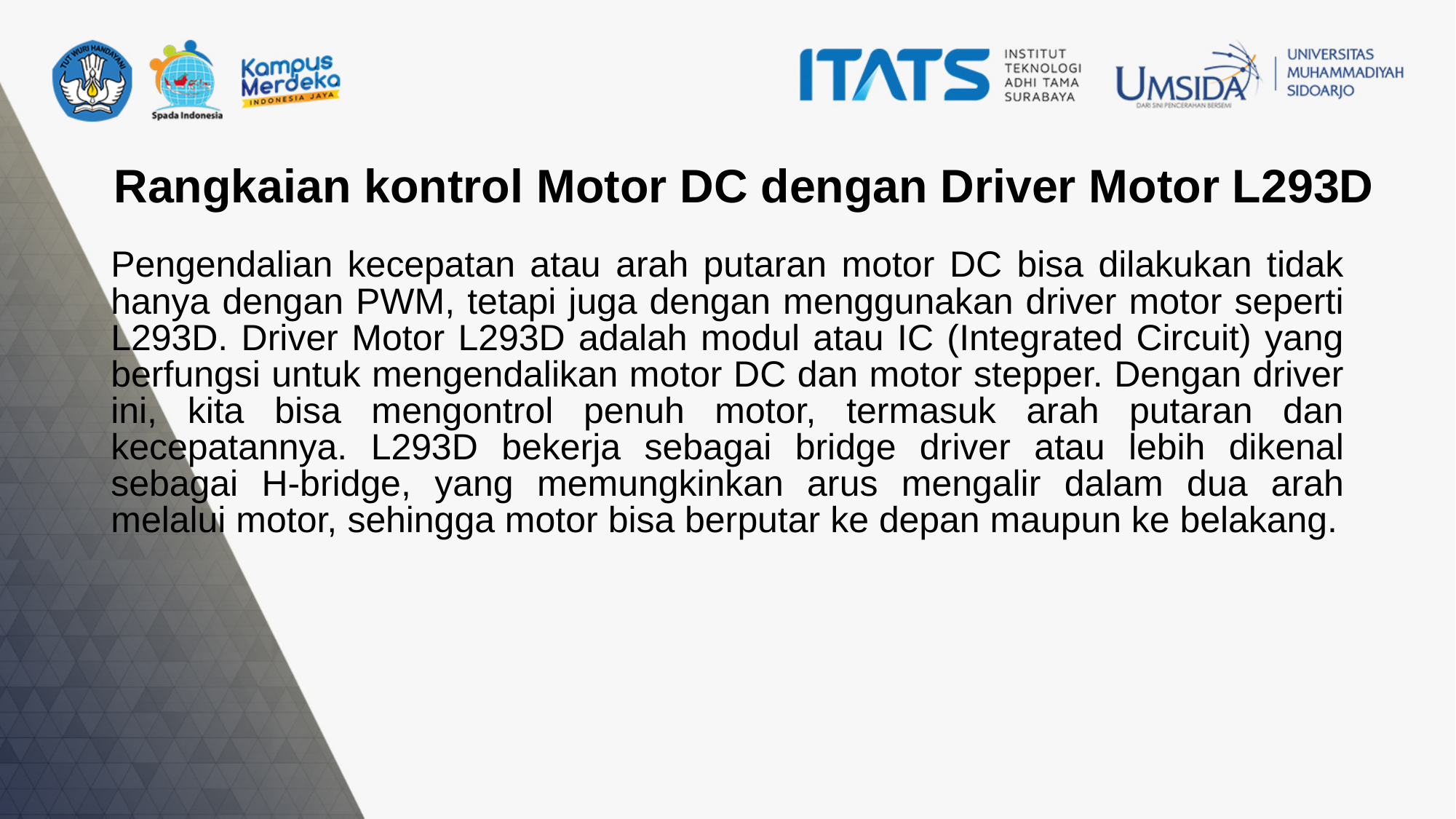

# Rangkaian kontrol Motor DC dengan Driver Motor L293D
Pengendalian kecepatan atau arah putaran motor DC bisa dilakukan tidak hanya dengan PWM, tetapi juga dengan menggunakan driver motor seperti L293D. Driver Motor L293D adalah modul atau IC (Integrated Circuit) yang berfungsi untuk mengendalikan motor DC dan motor stepper. Dengan driver ini, kita bisa mengontrol penuh motor, termasuk arah putaran dan kecepatannya. L293D bekerja sebagai bridge driver atau lebih dikenal sebagai H-bridge, yang memungkinkan arus mengalir dalam dua arah melalui motor, sehingga motor bisa berputar ke depan maupun ke belakang.